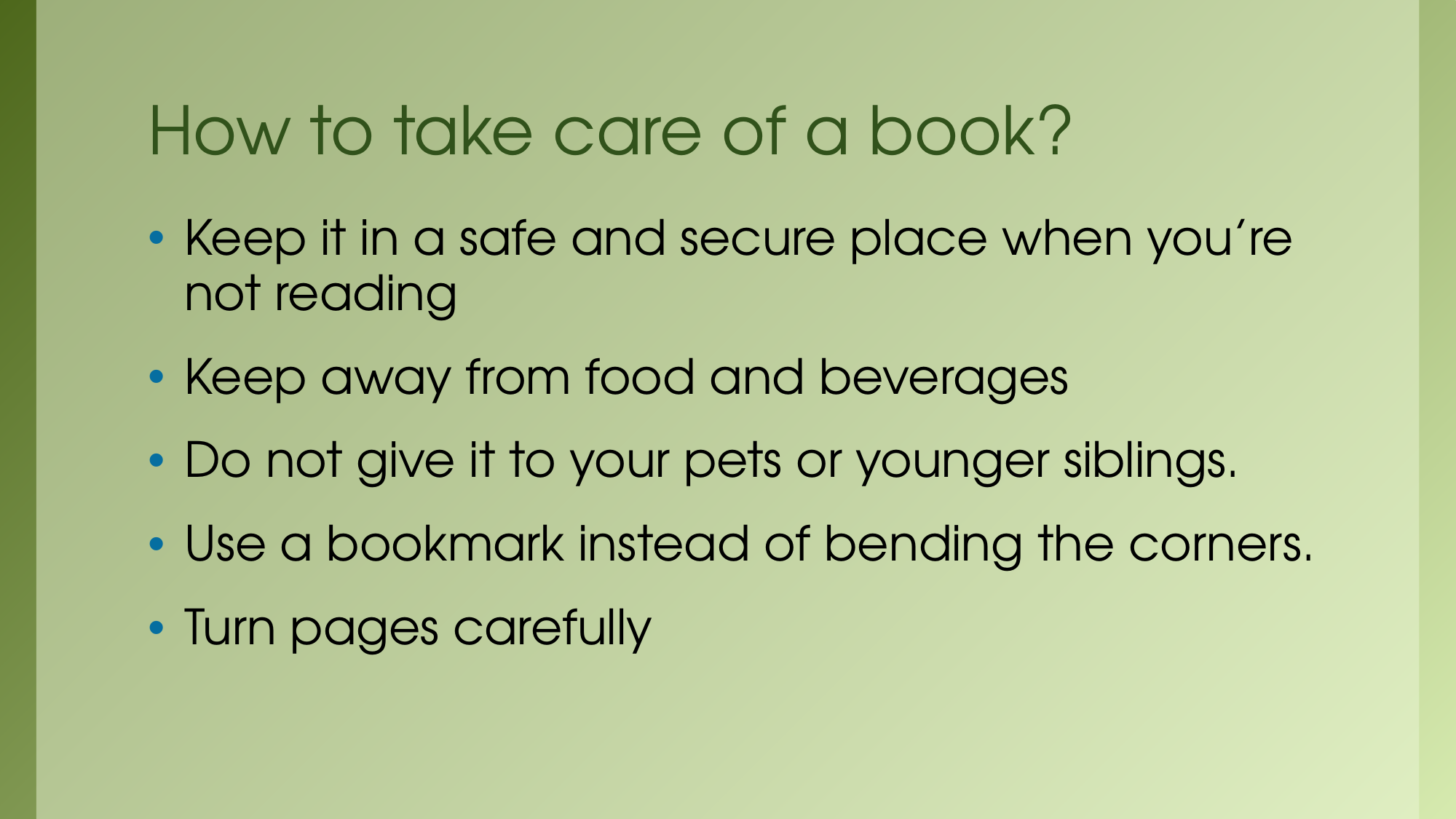

# How to take care of a book?
Keep it in a safe and secure place when you’re not reading
Keep away from food and beverages
Do not give it to your pets or younger siblings.
Use a bookmark instead of bending the corners.
Turn pages carefully